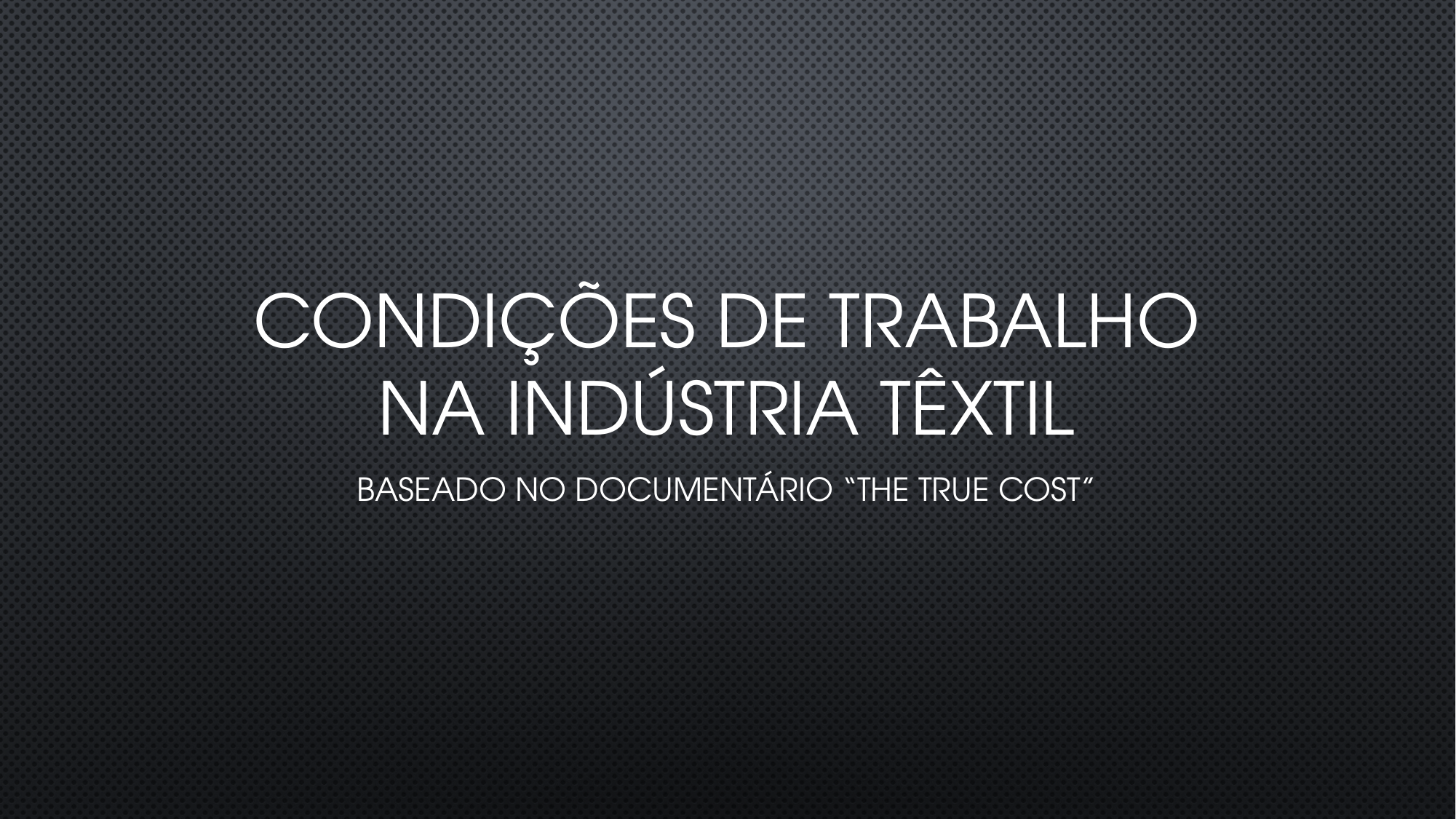

# Condições de trabalho na indústria têxtil
Baseado no documentário “The true cost”